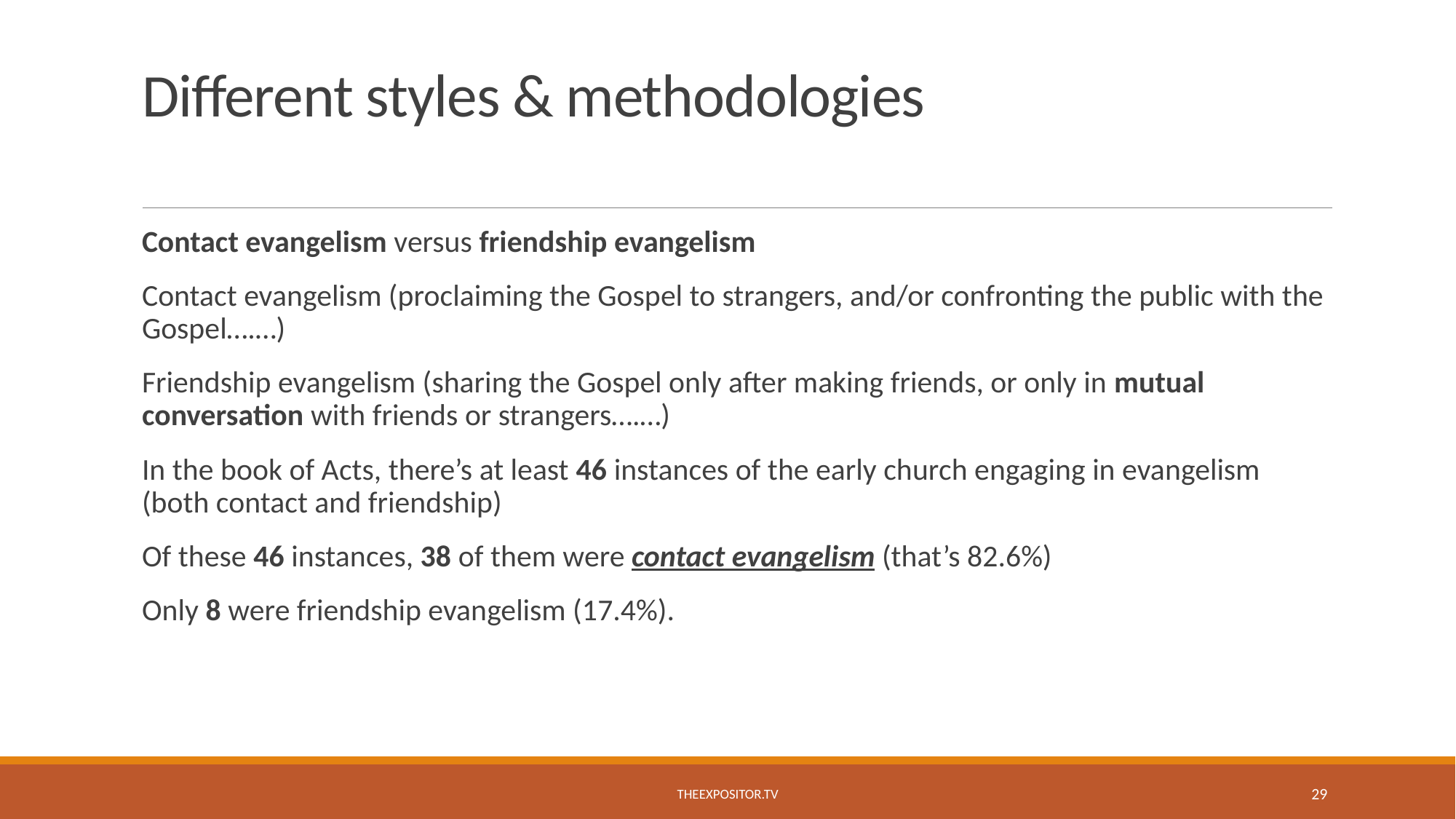

# Different styles & methodologies
Contact evangelism versus friendship evangelism
Contact evangelism (proclaiming the Gospel to strangers, and/or confronting the public with the Gospel….…)
Friendship evangelism (sharing the Gospel only after making friends, or only in mutual conversation with friends or strangers….…)
In the book of Acts, there’s at least 46 instances of the early church engaging in evangelism (both contact and friendship)
Of these 46 instances, 38 of them were contact evangelism (that’s 82.6%)
Only 8 were friendship evangelism (17.4%).

TheExpositor.tv
29